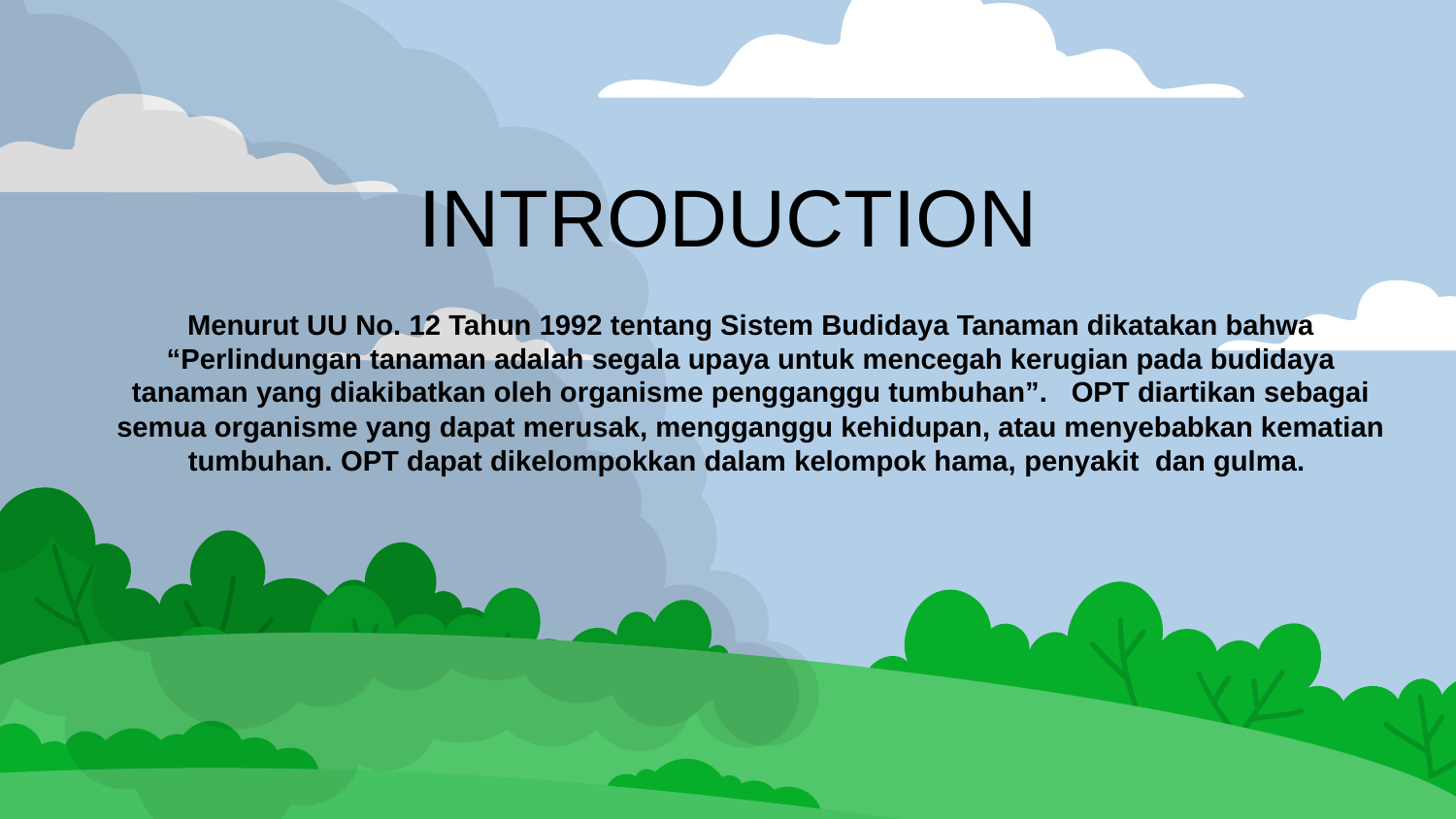

# INTRODUCTION
Menurut UU No. 12 Tahun 1992 tentang Sistem Budidaya Tanaman dikatakan bahwa “Perlindungan tanaman adalah segala upaya untuk mencegah kerugian pada budidaya tanaman yang diakibatkan oleh organisme pengganggu tumbuhan”.   OPT diartikan sebagai semua organisme yang dapat merusak, mengganggu kehidupan, atau menyebabkan kematian tumbuhan. OPT dapat dikelompokkan dalam kelompok hama, penyakit  dan gulma.